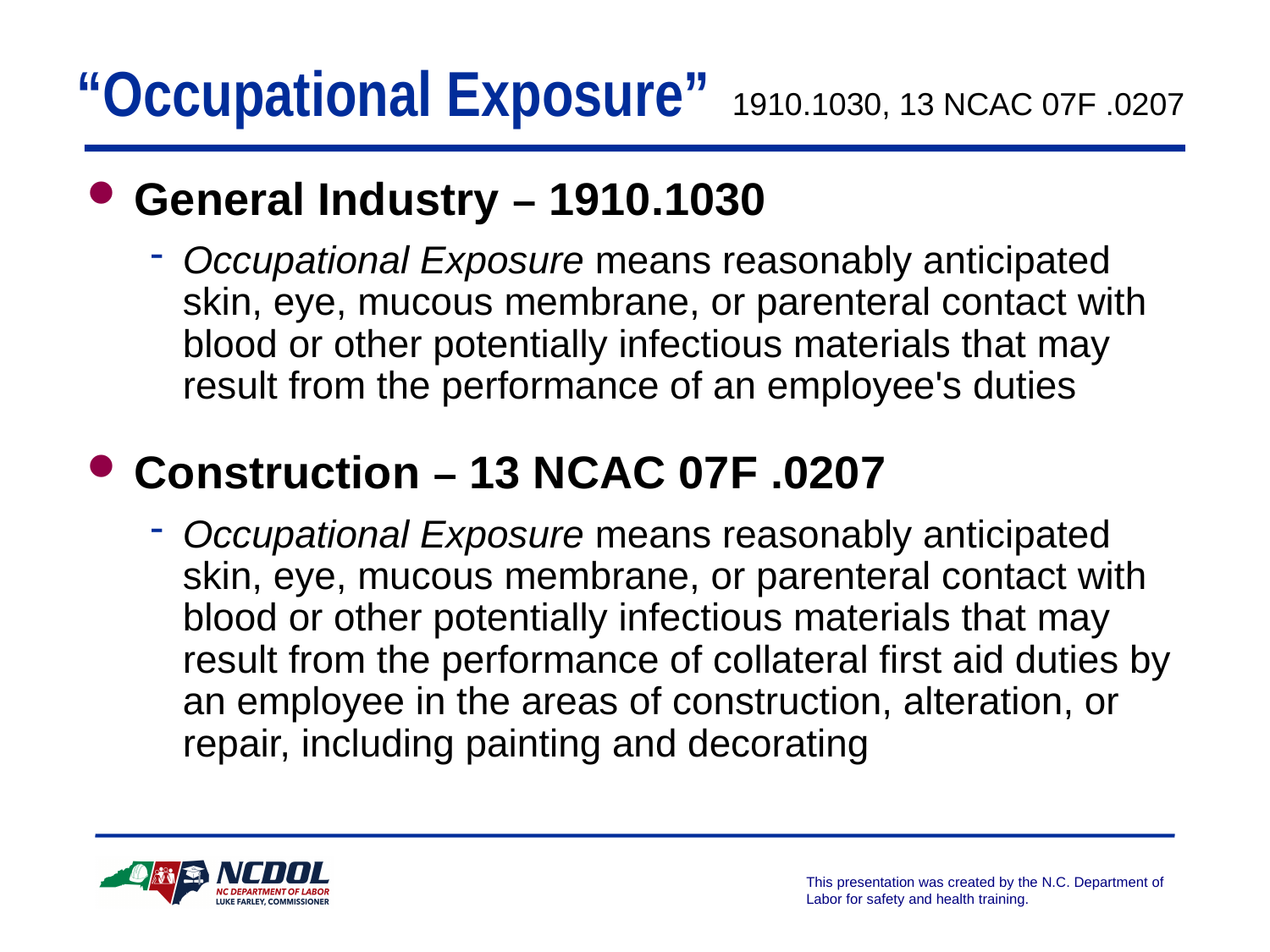

# “Occupational Exposure”
1910.1030, 13 NCAC 07F .0207
General Industry – 1910.1030

Occupational Exposure means reasonably anticipated skin, eye, mucous membrane, or parenteral contact with blood or other potentially infectious materials that may result from the performance of an employee's duties
Construction – 13 NCAC 07F .0207

Occupational Exposure means reasonably anticipated skin, eye, mucous membrane, or parenteral contact with blood or other potentially infectious materials that may result from the performance of collateral first aid duties by an employee in the areas of construction, alteration, or repair, including painting and decorating